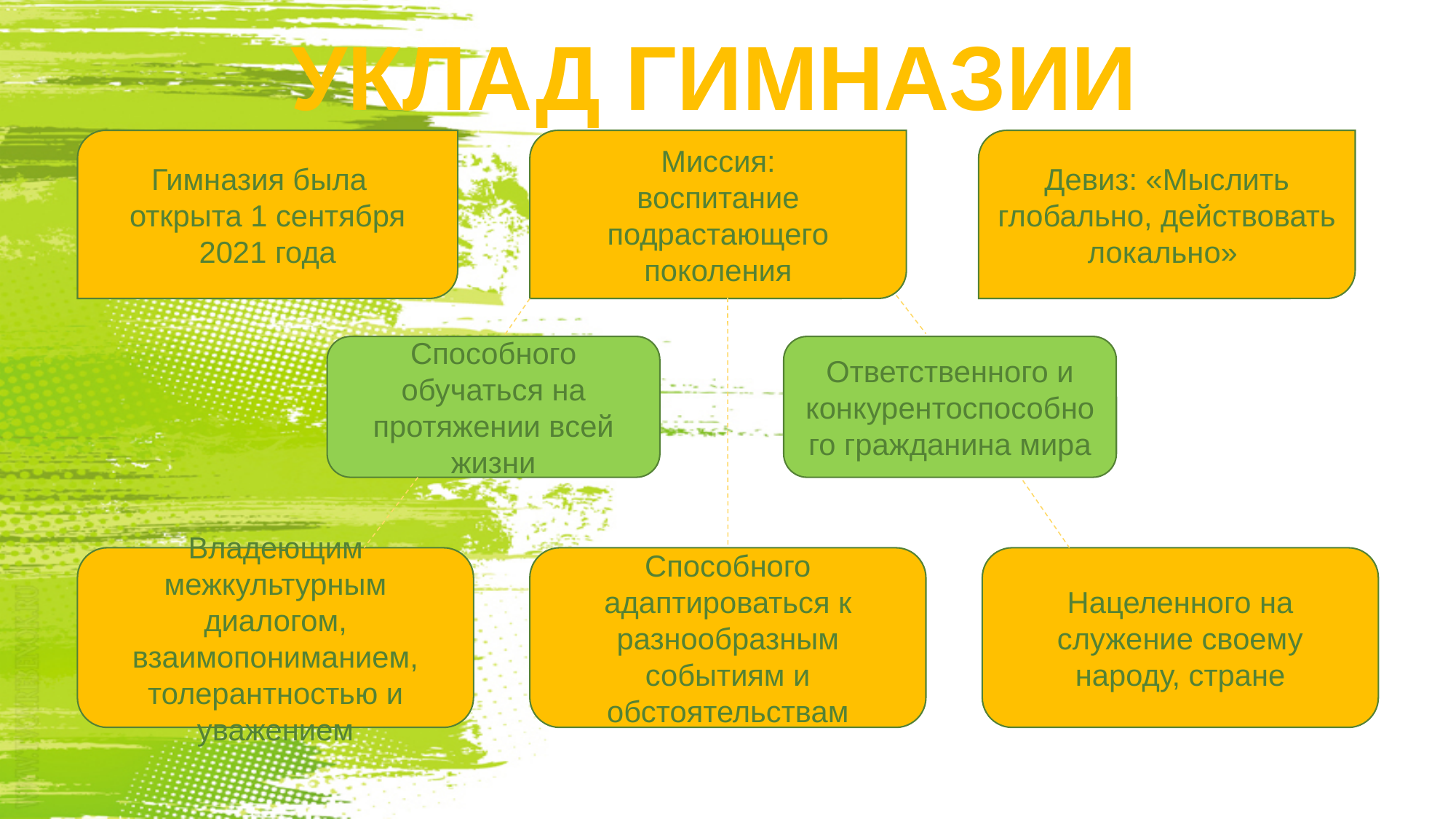

# УКЛАД ГИМНАЗИИ
Девиз: «Мыслить глобально, действовать локально»
Гимназия была   открыта 1 сентября 2021 года
Миссия:
воспитание подрастающего поколения
Способного обучаться на протяжении всей жизни
Ответственного и конкурентоспособного гражданина мира
Способного адаптироваться к разнообразным событиям и обстоятельствам
Нацеленного на служение своему народу, стране
Владеющим межкультурным диалогом, взаимопониманием, толерантностью и уважением